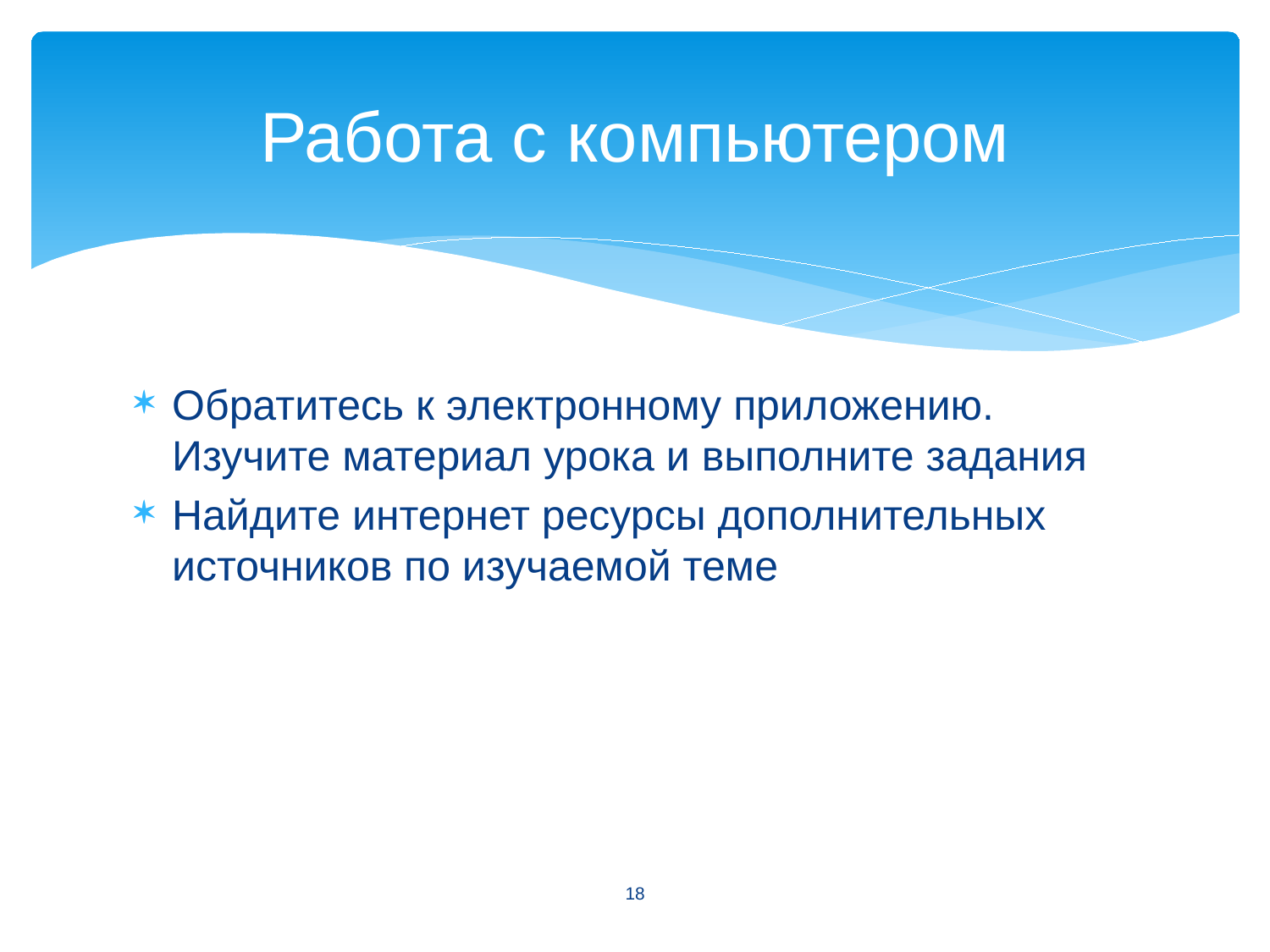

# Работа с компьютером
Обратитесь к электронному приложению. Изучите материал урока и выполните задания
Найдите интернет ресурсы дополнительных источников по изучаемой теме

18